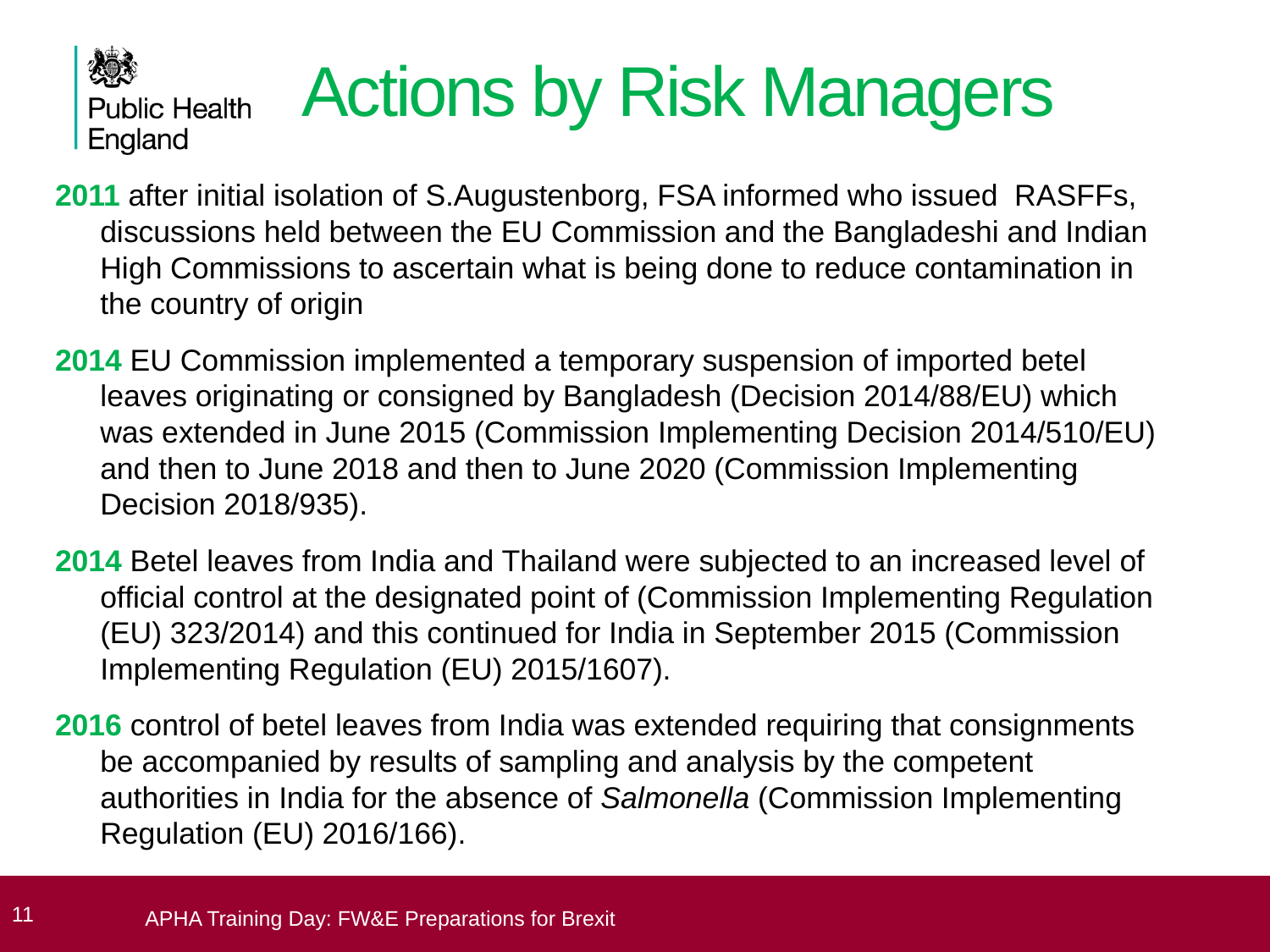

# Actions by Risk Managers
2011 after initial isolation of S.Augustenborg, FSA informed who issued  RASFFs, discussions held between the EU Commission and the Bangladeshi and Indian High Commissions to ascertain what is being done to reduce contamination in the country of origin
2014 EU Commission implemented a temporary suspension of imported betel leaves originating or consigned by Bangladesh (Decision 2014/88/EU) which was extended in June 2015 (Commission Implementing Decision 2014/510/EU) and then to June 2018 and then to June 2020 (Commission Implementing Decision 2018/935).
2014 Betel leaves from India and Thailand were subjected to an increased level of official control at the designated point of (Commission Implementing Regulation (EU) 323/2014) and this continued for India in September 2015 (Commission Implementing Regulation (EU) 2015/1607).
2016 control of betel leaves from India was extended requiring that consignments be accompanied by results of sampling and analysis by the competent authorities in India for the absence of Salmonella (Commission Implementing Regulation (EU) 2016/166).

  11
APHA Training Day: FW&E Preparations for Brexit